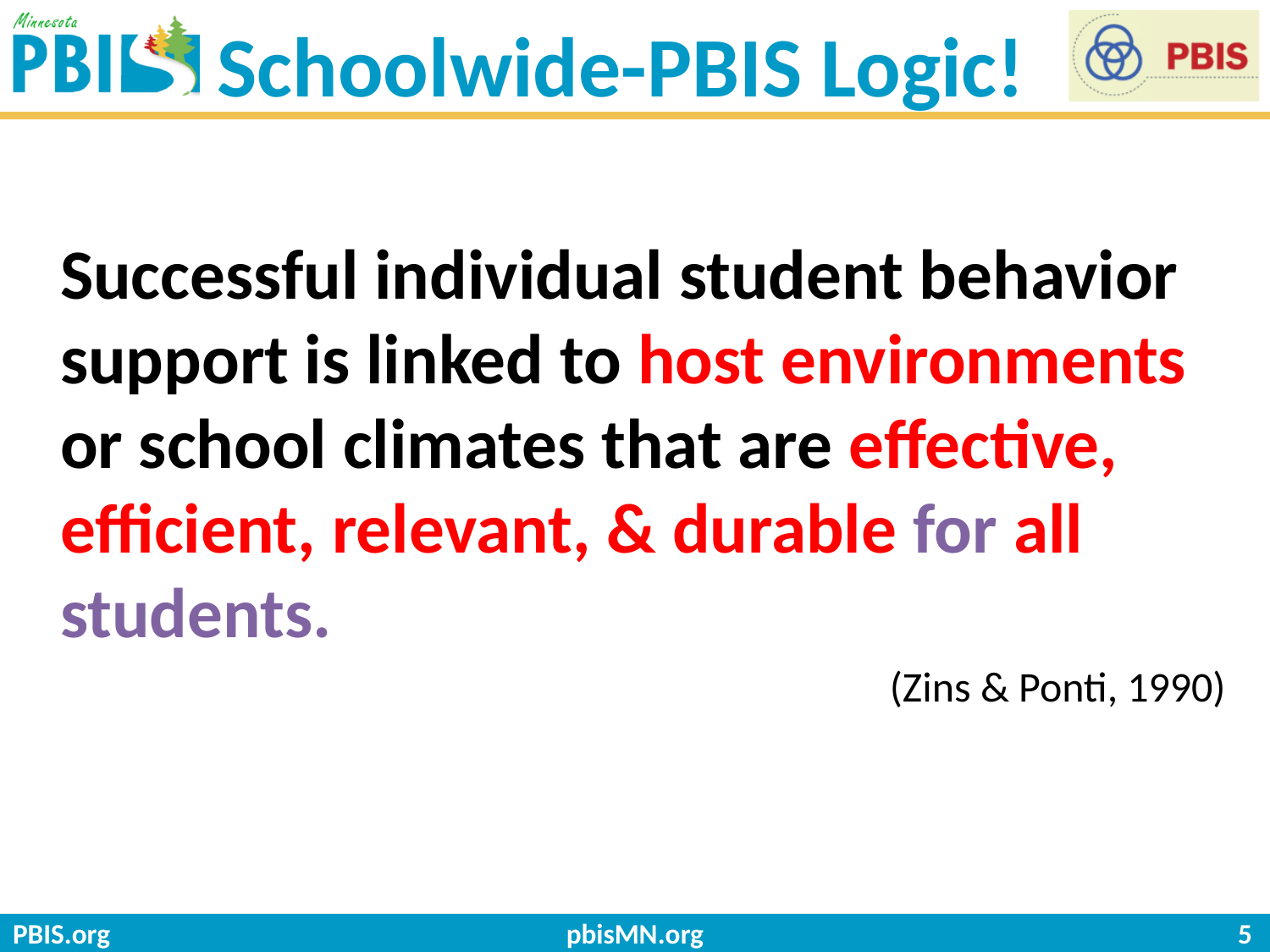

# Schoolwide-PBIS Logic!
Successful individual student behavior support is linked to host environments or school climates that are effective, efficient, relevant, & durable for all students.
	(Zins & Ponti, 1990)
pbisMN.org
5